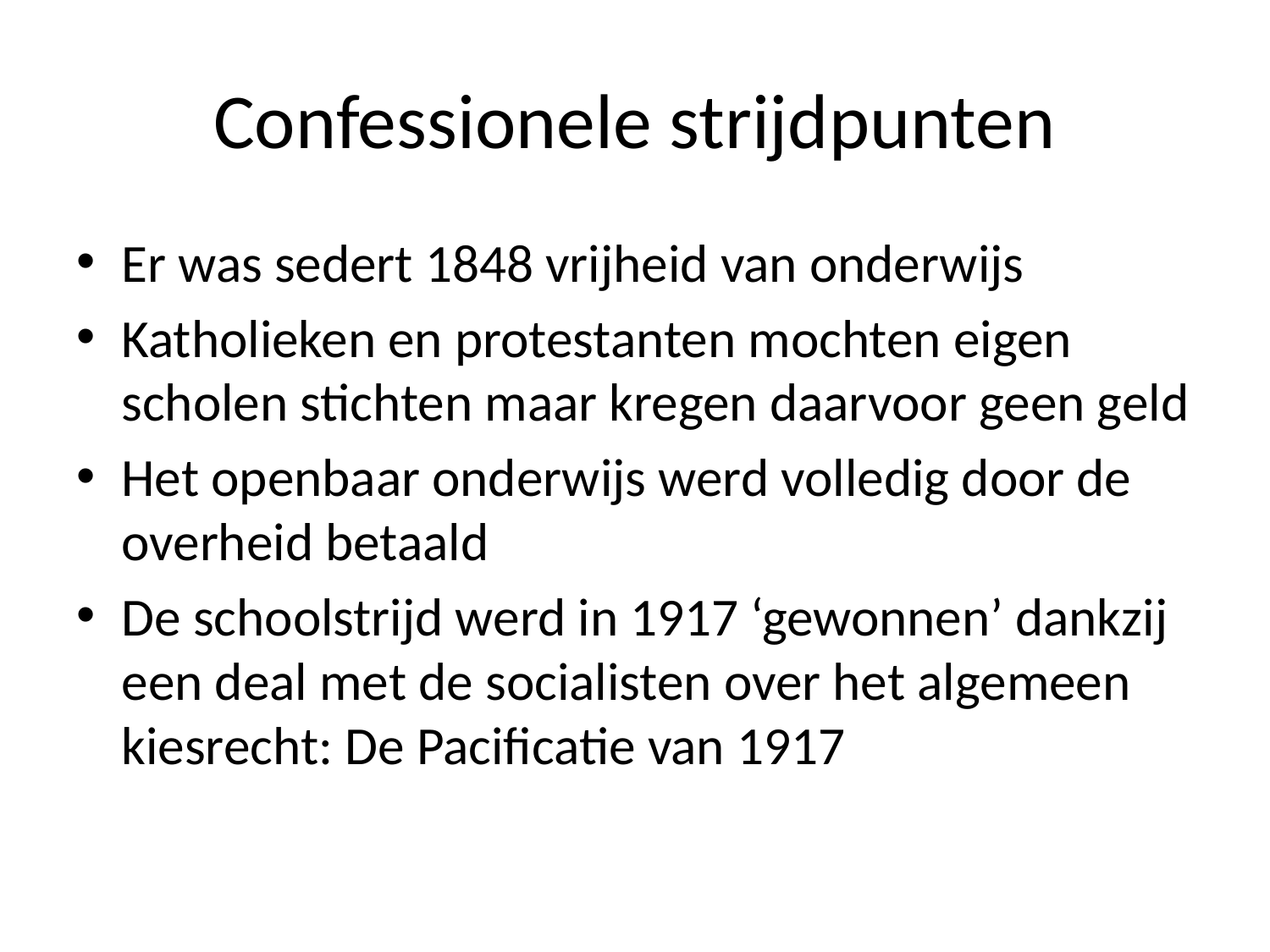

# Confessionele strijdpunten
Er was sedert 1848 vrijheid van onderwijs
Katholieken en protestanten mochten eigen scholen stichten maar kregen daarvoor geen geld
Het openbaar onderwijs werd volledig door de overheid betaald
De schoolstrijd werd in 1917 ‘gewonnen’ dankzij een deal met de socialisten over het algemeen kiesrecht: De Pacificatie van 1917